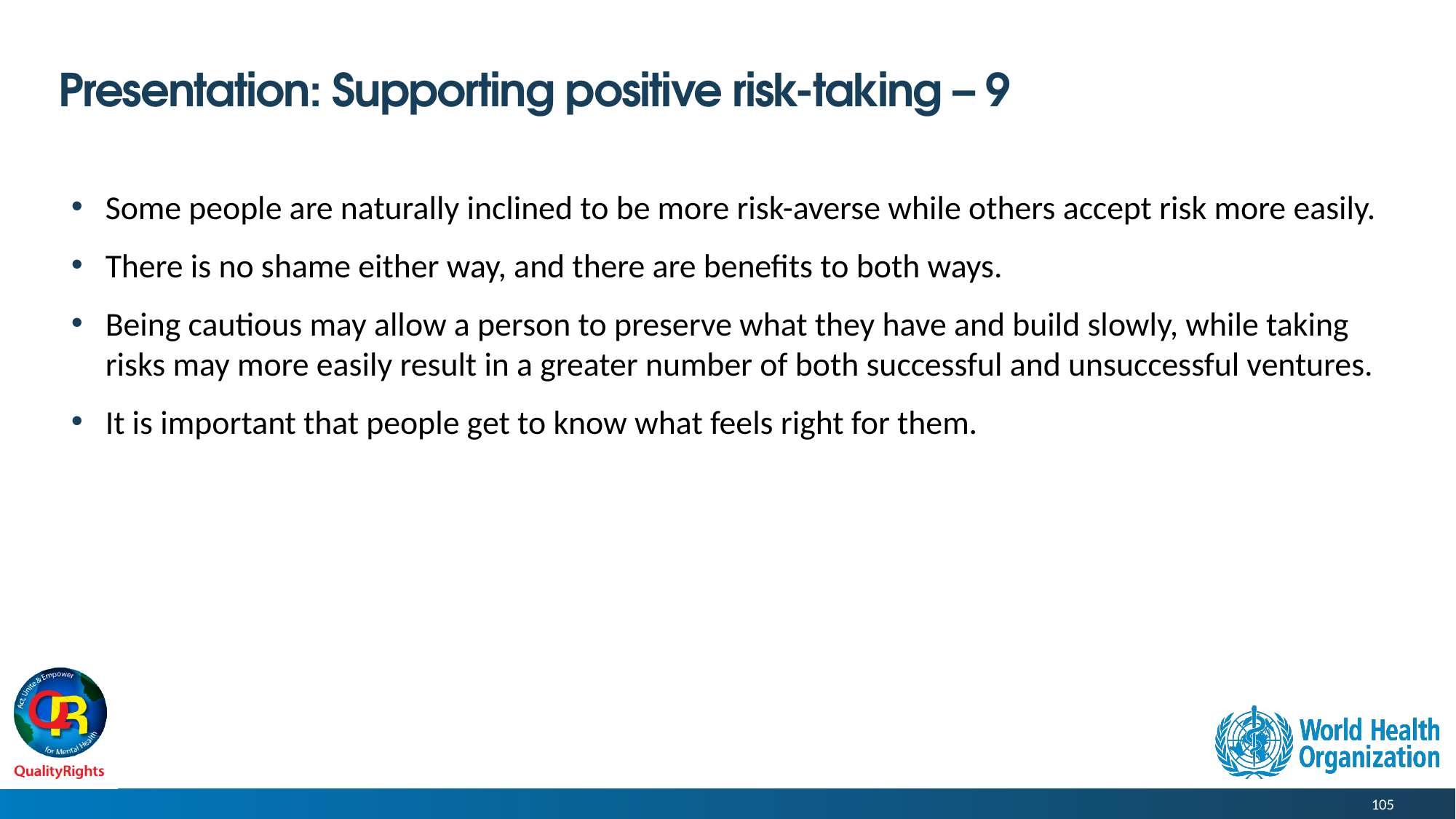

# Presentation: Supporting positive risk-taking – 9
Some people are naturally inclined to be more risk-averse while others accept risk more easily.
There is no shame either way, and there are benefits to both ways.
Being cautious may allow a person to preserve what they have and build slowly, while taking risks may more easily result in a greater number of both successful and unsuccessful ventures.
It is important that people get to know what feels right for them.